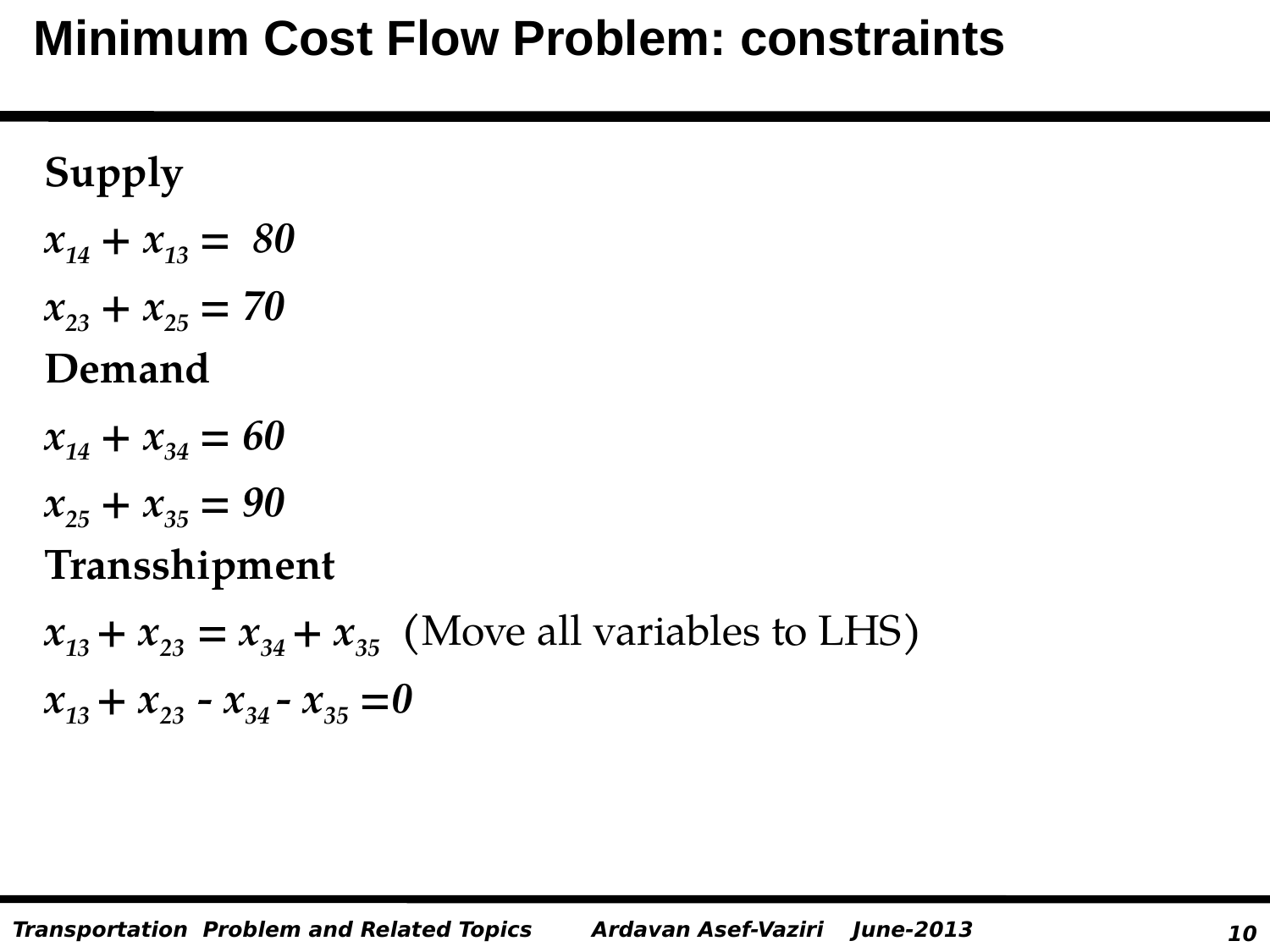

Minimum Cost Flow Problem: constraints
Supply
x14 + x13 =  80
x23 + x25 = 70
Demand
x14 + x34 = 60
x25 + x35 = 90
Transshipment
x13 + x23  = x34 + x35  (Move all variables to LHS)
x13 + x23  - x34 - x35 =0